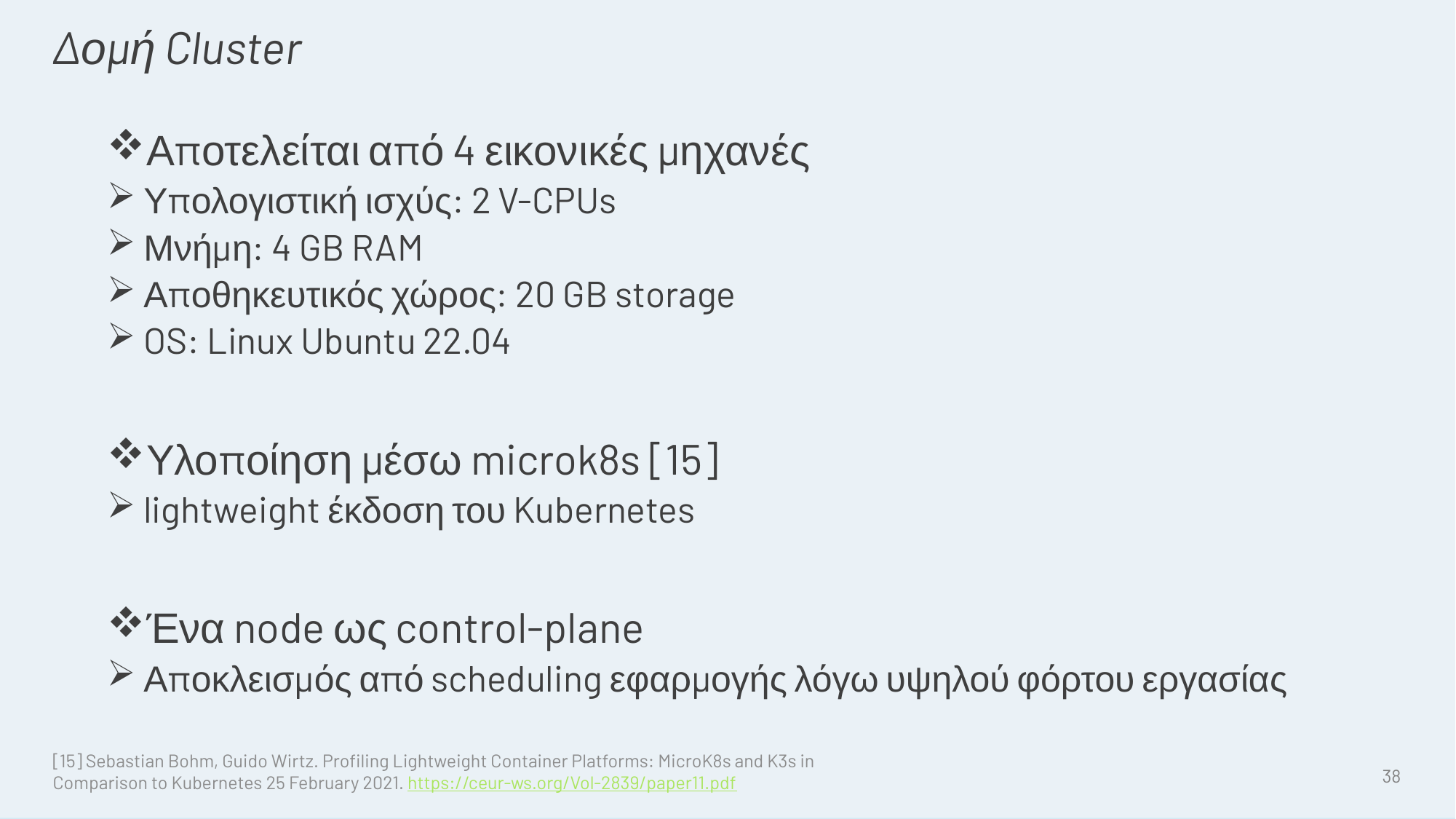

# Δομή Cluster
Αποτελείται από 4 εικονικές μηχανές
 Υπολογιστική ισχύς: 2 V-CPUs
 Μνήμη: 4 GB RAM
 Αποθηκευτικός χώρος: 20 GB storage
 OS: Linux Ubuntu 22.04

Υλοποίηση μέσω microk8s [15]
 lightweight έκδοση του Kubernetes

Ένα node ως control-plane
 Αποκλεισμός από scheduling εφαρμογής λόγω υψηλού φόρτου εργασίας
[15] Sebastian Bohm, Guido Wirtz. Profiling Lightweight Container Platforms: MicroK8s and K3s in Comparison to Kubernetes 25 February 2021. https://ceur-ws.org/Vol-2839/paper11.pdf
38